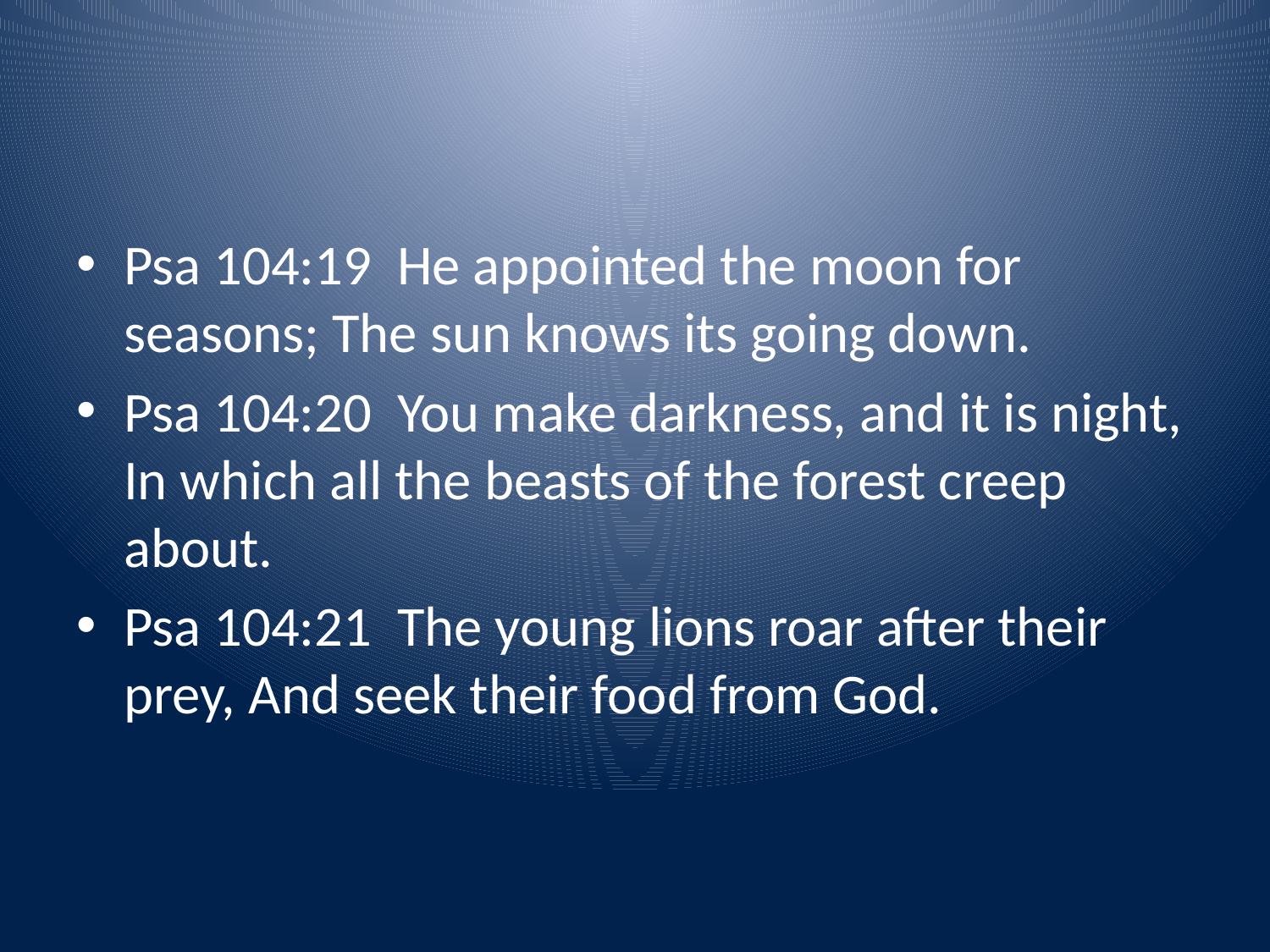

#
Psa 104:19  He appointed the moon for seasons; The sun knows its going down.
Psa 104:20  You make darkness, and it is night, In which all the beasts of the forest creep about.
Psa 104:21  The young lions roar after their prey, And seek their food from God.